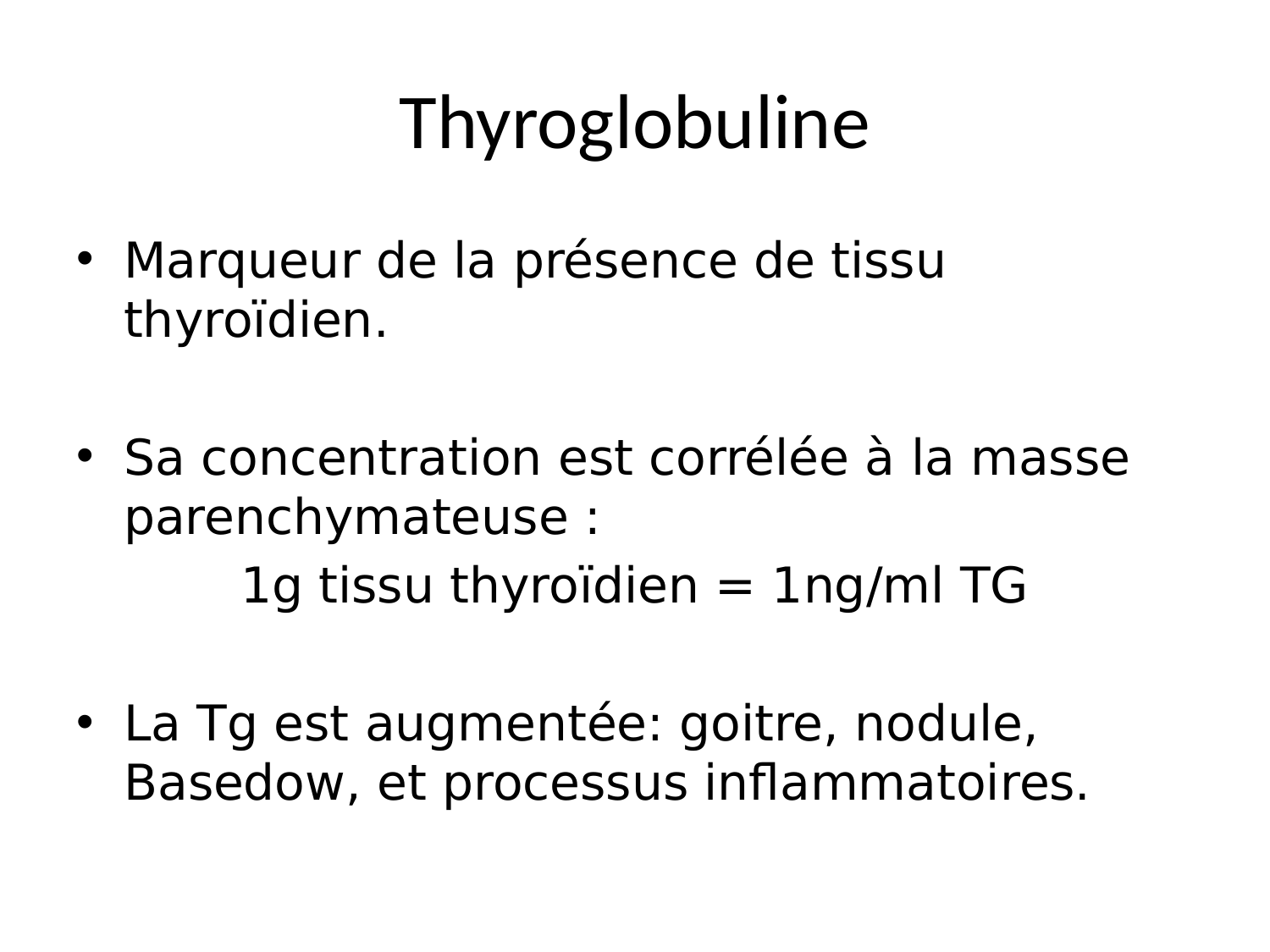

# Thyroglobuline
Marqueur de la présence de tissu thyroïdien.

Sa concentration est corrélée à la masse parenchymateuse :
1g tissu thyroïdien = 1ng/ml TG

La Tg est augmentée: goitre, nodule, Basedow, et processus inflammatoires.